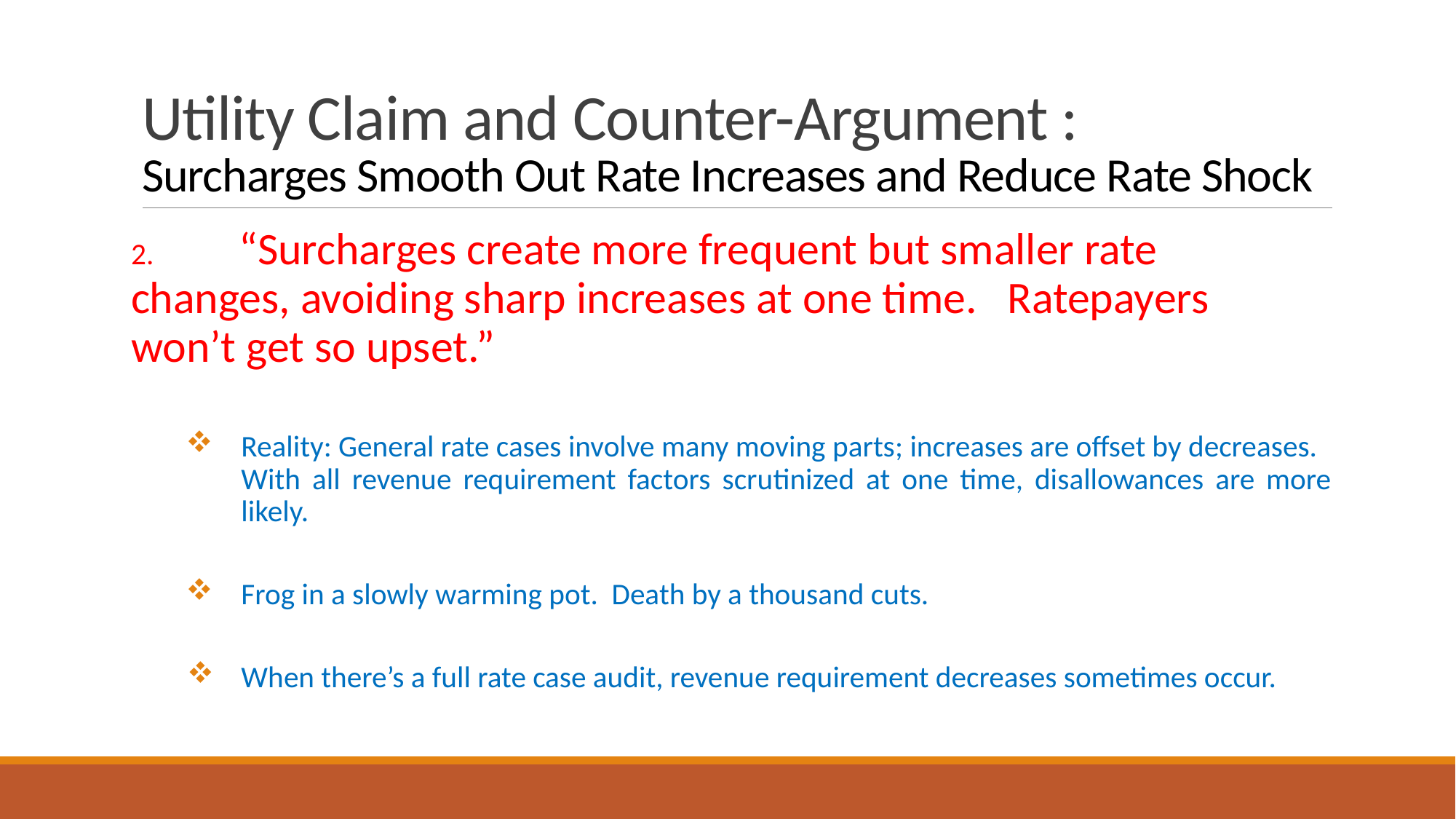

# Utility Claim and Counter-Argument : Surcharges Smooth Out Rate Increases and Reduce Rate Shock
2.	“Surcharges create more frequent but smaller rate  	changes, avoiding sharp increases at one time.   Ratepayers 	won’t get so upset.”

Reality: General rate cases involve many moving parts; increases are offset by decreases.   With all revenue requirement factors scrutinized at one time, disallowances are more likely.

Frog in a slowly warming pot.  Death by a thousand cuts.

When there’s a full rate case audit, revenue requirement decreases sometimes occur.